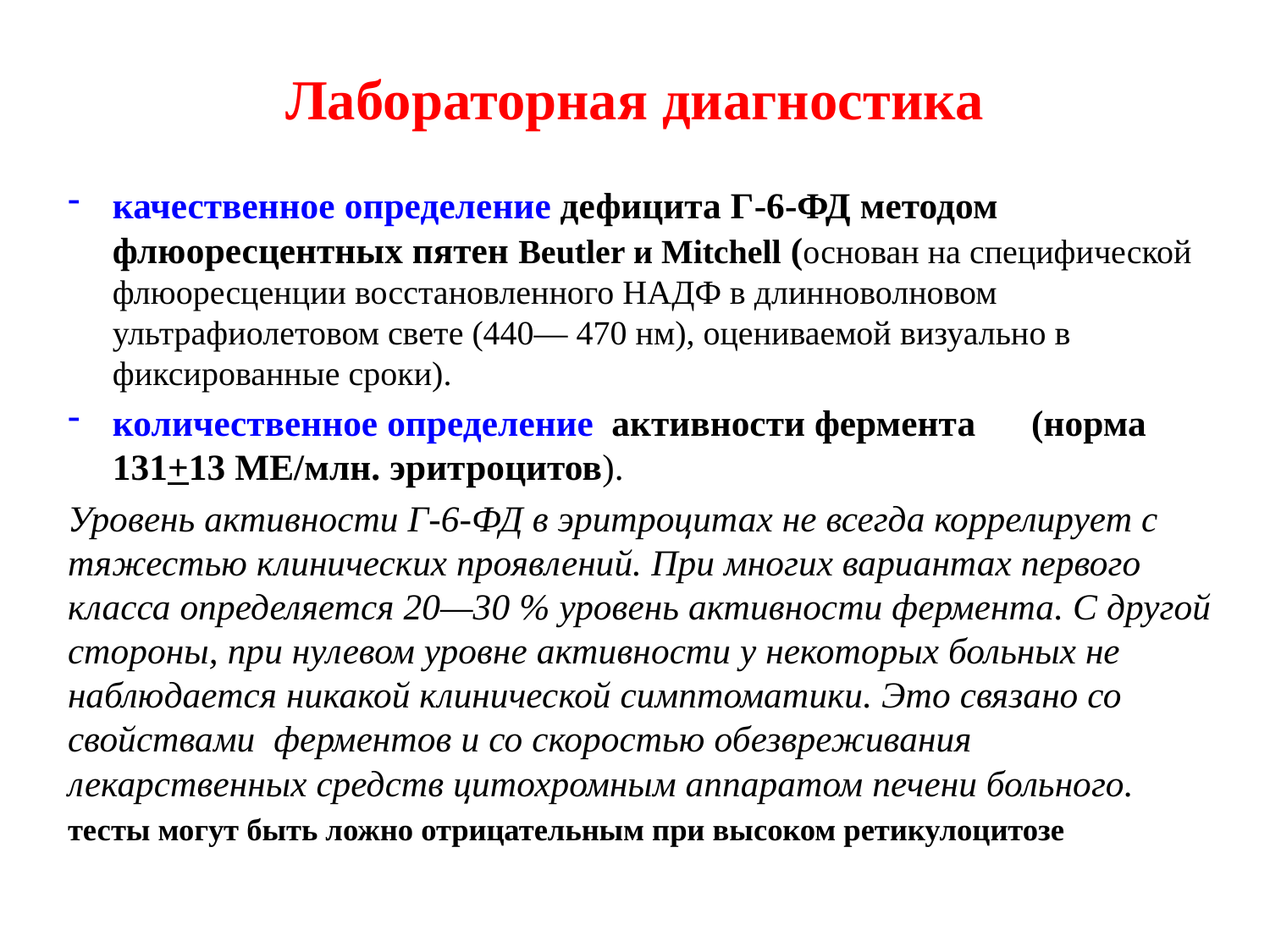

# Лабораторная диагностика
качественное определение дефицита Г-6-ФД методом флюоресцентных пятен Beutler и Mitchell (основан на специфической флюоресценции восстановленного НАДФ в длинноволновом ультрафиолетовом свете (440— 470 нм), оцениваемой визуально в фиксированные сроки).
количественное определение  активности фермента      (норма 131+13 МЕ/млн. эритроцитов).
Уровень активности Г-6-ФД в эритроцитах не всегда коррелирует с тяжестью клинических проявлений. При многих вариантах первого класса определяется 20—30 % уровень активности фермента. С другой стороны, при нулевом уровне активности у некоторых больных не наблюдается никакой клинической симптоматики. Это связано со свойствами  ферментов и со скоростью обезвреживания лекарственных средств цитохромным аппаратом печени больного.
тесты могут быть ложно отрицательным при высоком ретикулоцитозе